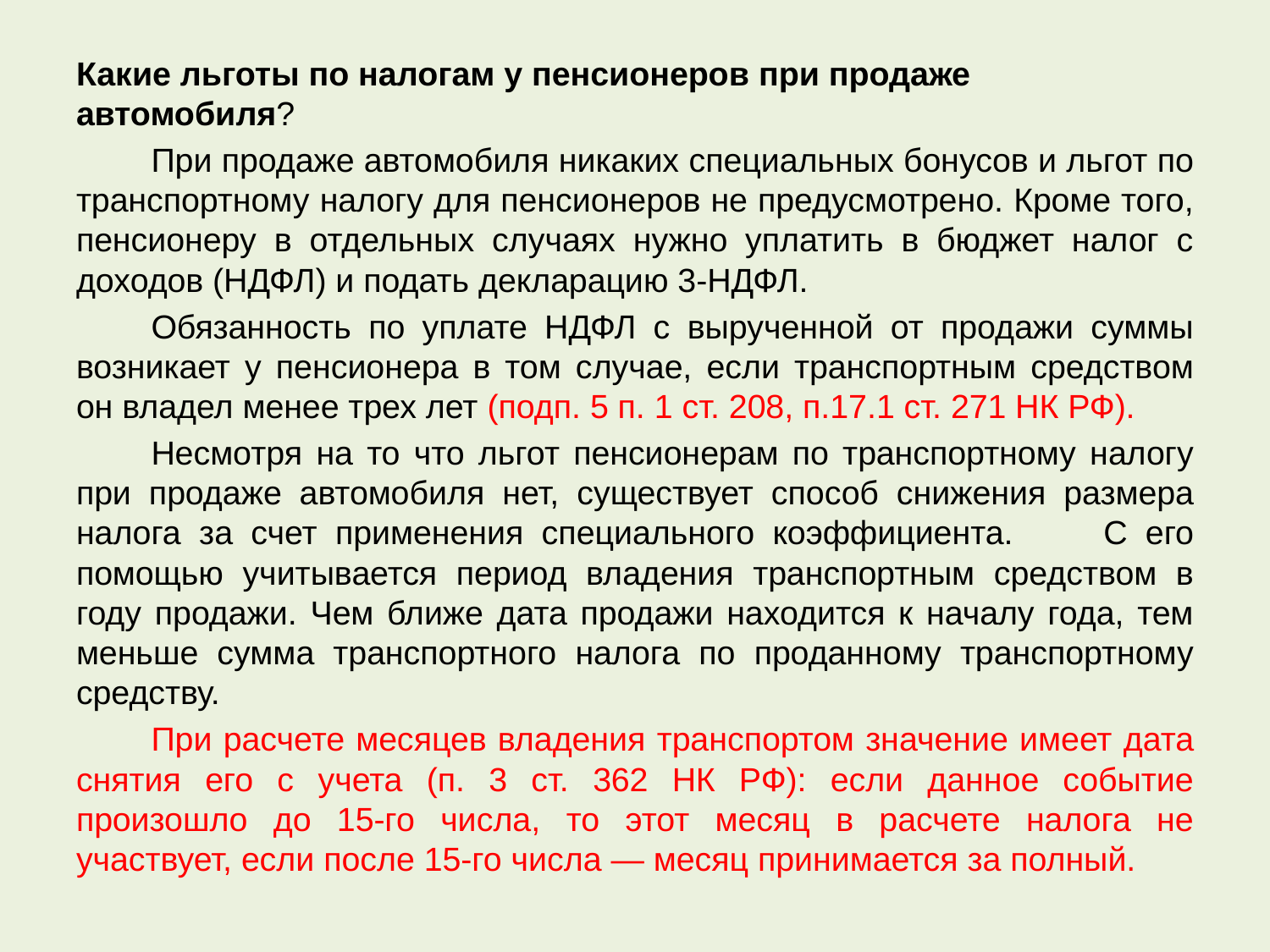

Какие льготы по налогам у пенсионеров при продаже автомобиля?
	При продаже автомобиля никаких специальных бонусов и льгот по транспортному налогу для пенсионеров не предусмотрено. Кроме того, пенсионеру в отдельных случаях нужно уплатить в бюджет налог с доходов (НДФЛ) и подать декларацию 3-НДФЛ.
	Обязанность по уплате НДФЛ с вырученной от продажи суммы возникает у пенсионера в том случае, если транспортным средством он владел менее трех лет (подп. 5 п. 1 ст. 208, п.17.1 ст. 271 НК РФ).
	Несмотря на то что льгот пенсионерам по транспортному налогу при продаже автомобиля нет, существует способ снижения размера налога за счет применения специального коэффициента. 	С его помощью учитывается период владения транспортным средством в году продажи. Чем ближе дата продажи находится к началу года, тем меньше сумма транспортного налога по проданному транспортному средству.
	При расчете месяцев владения транспортом значение имеет дата снятия его с учета (п. 3 ст. 362 НК РФ): если данное событие произошло до 15-го числа, то этот месяц в расчете налога не участвует, если после 15-го числа — месяц принимается за полный.